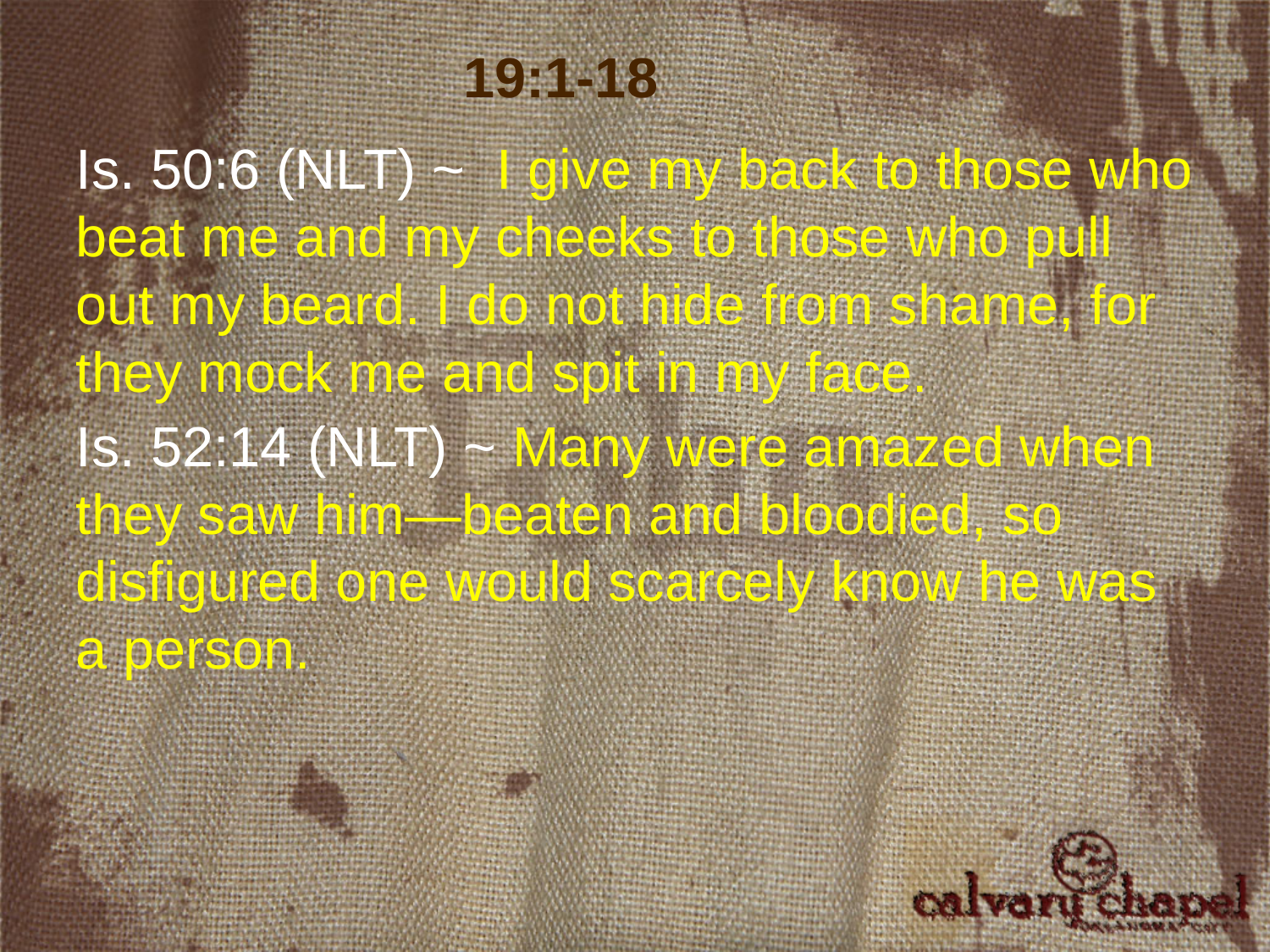

19:1-18
Is. 50:6 (NLT) ~  I give my back to those who beat me and my cheeks to those who pull out my beard. I do not hide from shame, for they mock me and spit in my face.
Is. 52:14 (NLT) ~ Many were amazed when they saw him—beaten and bloodied, so disfigured one would scarcely know he was a person.